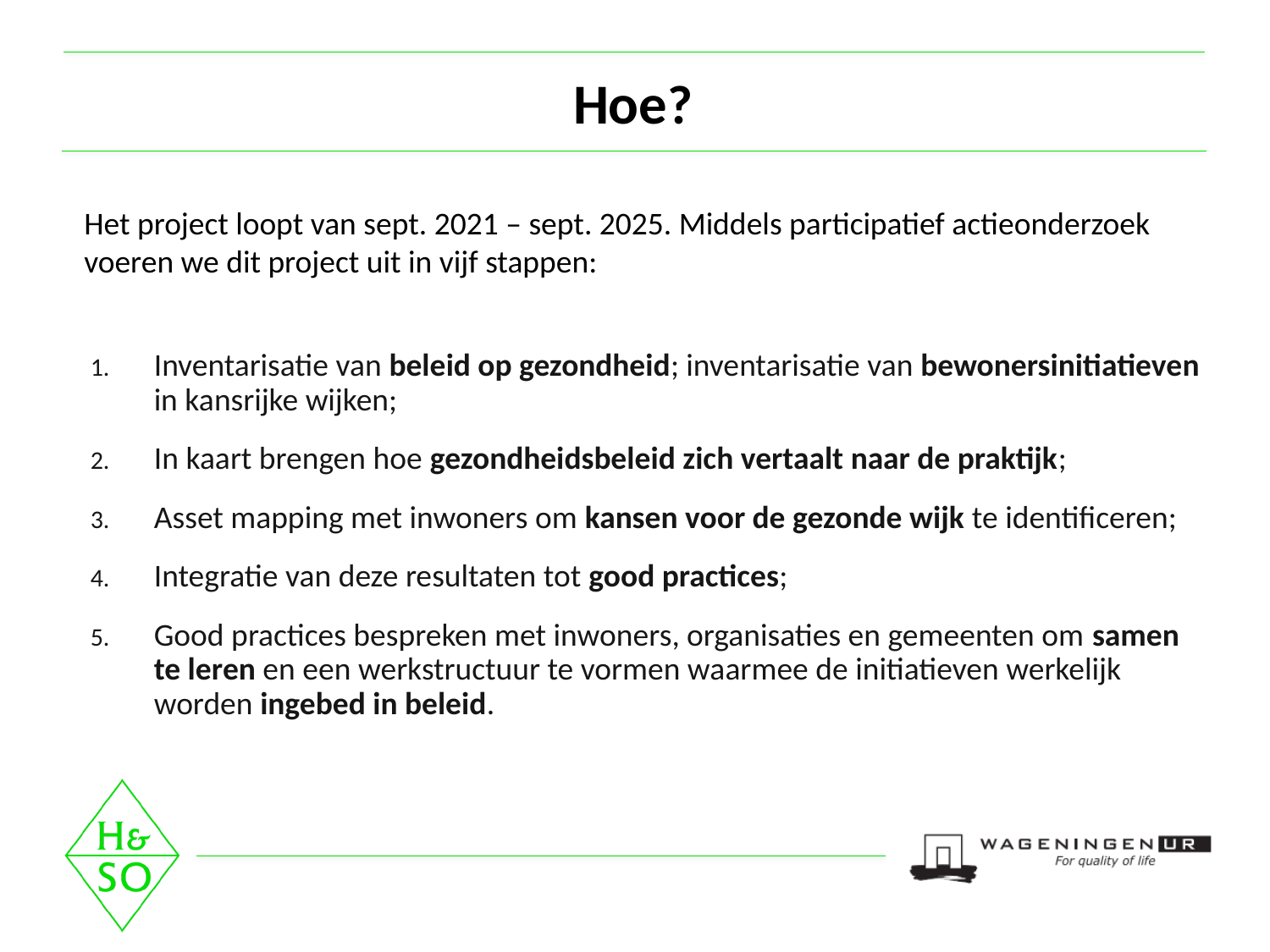

# Hoe?

Het project loopt van sept. 2021 – sept. 2025. Middels participatief actieonderzoek voeren we dit project uit in vijf stappen:

Inventarisatie van beleid op gezondheid; inventarisatie van bewonersinitiatieven in kansrijke wijken;
In kaart brengen hoe gezondheidsbeleid zich vertaalt naar de praktijk;
Asset mapping met inwoners om kansen voor de gezonde wijk te identificeren;
Integratie van deze resultaten tot good practices;
Good practices bespreken met inwoners, organisaties en gemeenten om samen te leren en een werkstructuur te vormen waarmee de initiatieven werkelijk worden ingebed in beleid.